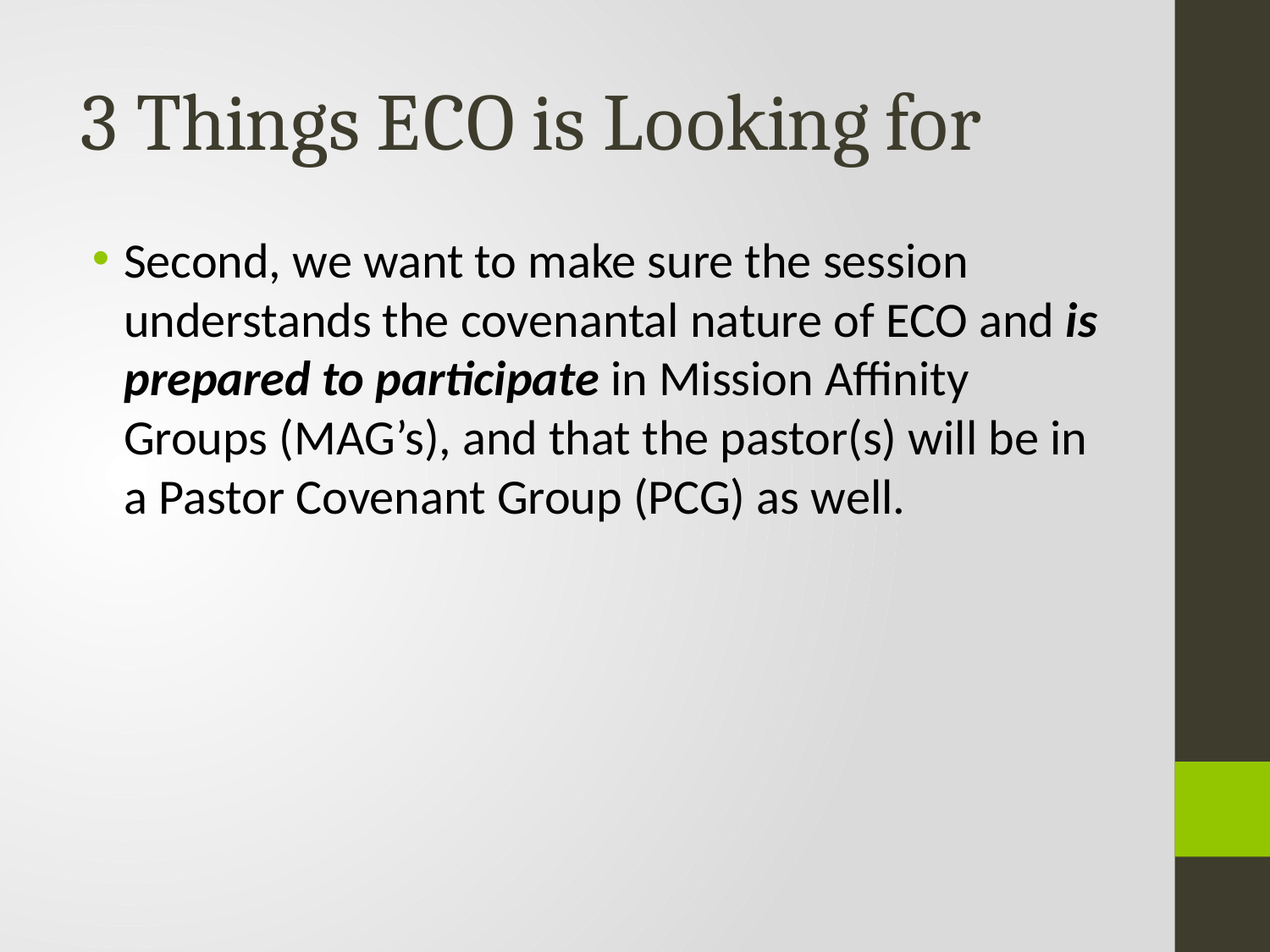

# 3 Things ECO is Looking for
Second, we want to make sure the session understands the covenantal nature of ECO and is prepared to participate in Mission Affinity Groups (MAG’s), and that the pastor(s) will be in a Pastor Covenant Group (PCG) as well.